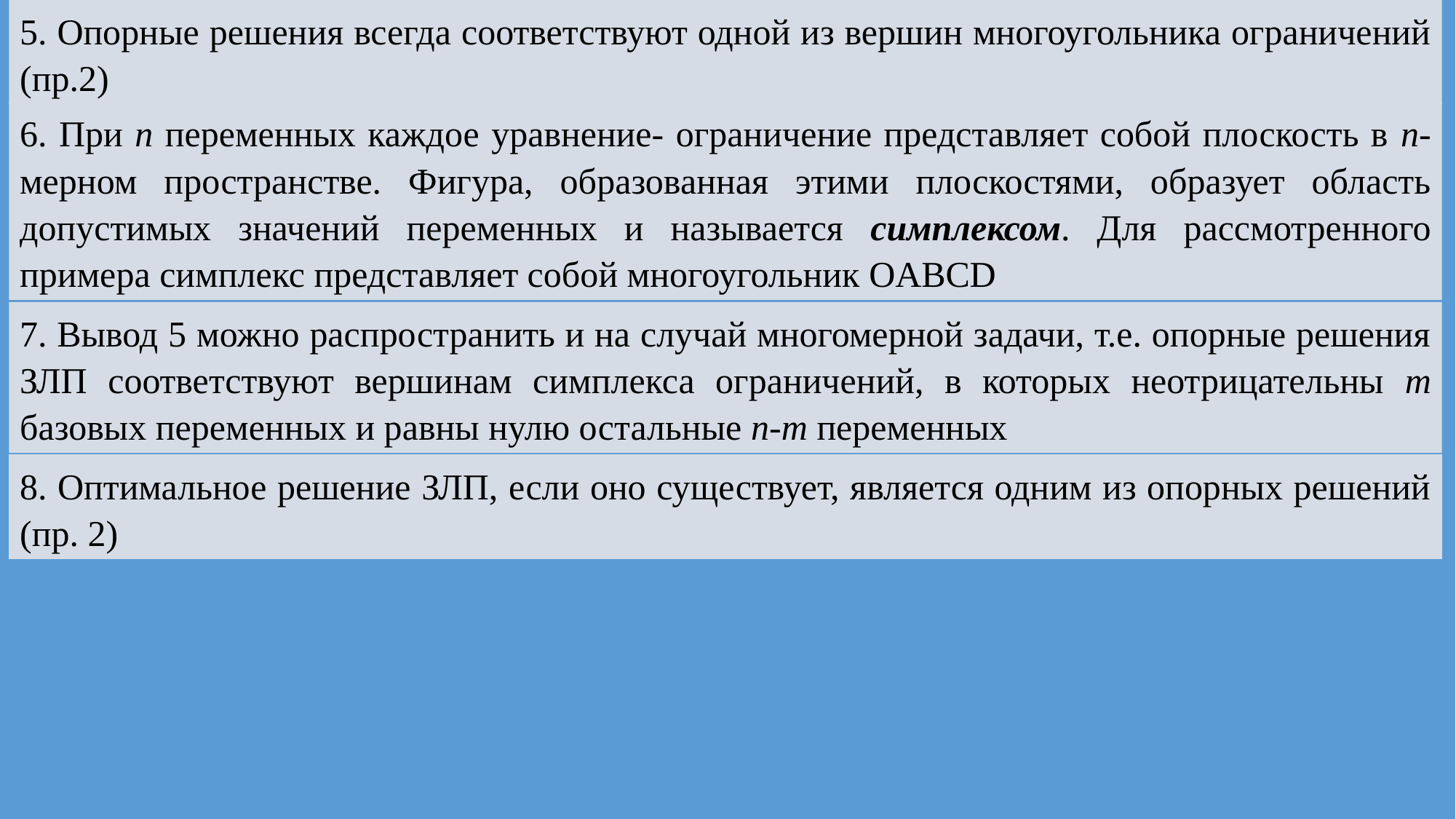

5. Опорные решения всегда соответствуют одной из вершин многоугольника ограничений (пр.2)
6. При n переменных каждое уравнение- ограничение представляет собой плоскость в n-мерном пространстве. Фигура, образованная этими плоскостями, образует область допустимых значений переменных и называется симплексом. Для рассмотренного примера симплекс представляет собой многоугольник OABCD
7. Вывод 5 можно распространить и на случай многомерной задачи, т.е. опорные решения ЗЛП соответствуют вершинам симплекса ограничений, в которых неотрицательны m базовых переменных и равны нулю остальные n-m переменных
8. Оптимальное решение ЗЛП, если оно существует, является одним из опорных решений (пр. 2)